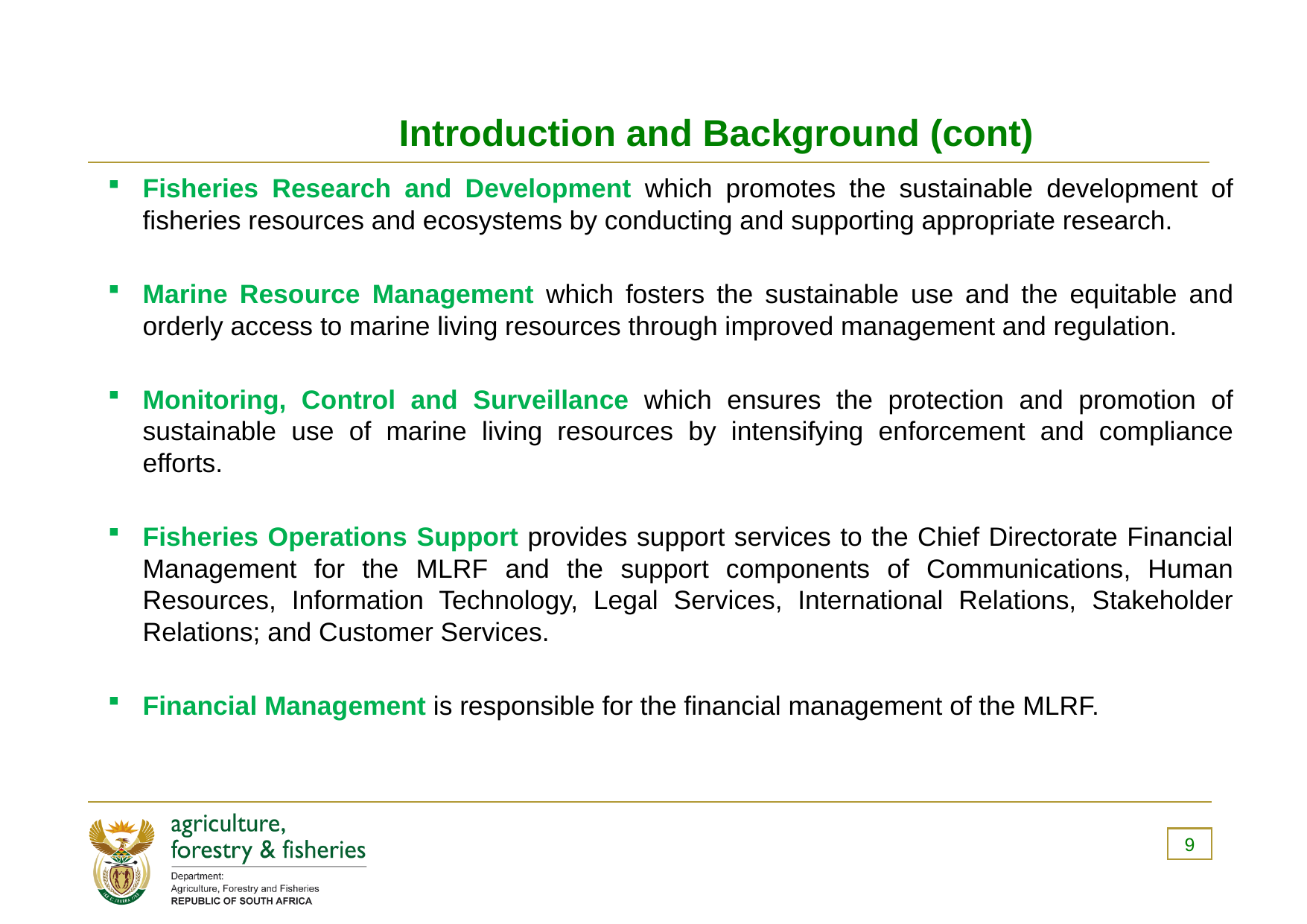

# Introduction and Background (cont)
Fisheries Research and Development which promotes the sustainable development of fisheries resources and ecosystems by conducting and supporting appropriate research.

Marine Resource Management which fosters the sustainable use and the equitable and orderly access to marine living resources through improved management and regulation.

Monitoring, Control and Surveillance which ensures the protection and promotion of sustainable use of marine living resources by intensifying enforcement and compliance efforts.

Fisheries Operations Support provides support services to the Chief Directorate Financial Management for the MLRF and the support components of Communications, Human Resources, Information Technology, Legal Services, International Relations, Stakeholder Relations; and Customer Services.

Financial Management is responsible for the financial management of the MLRF.
9